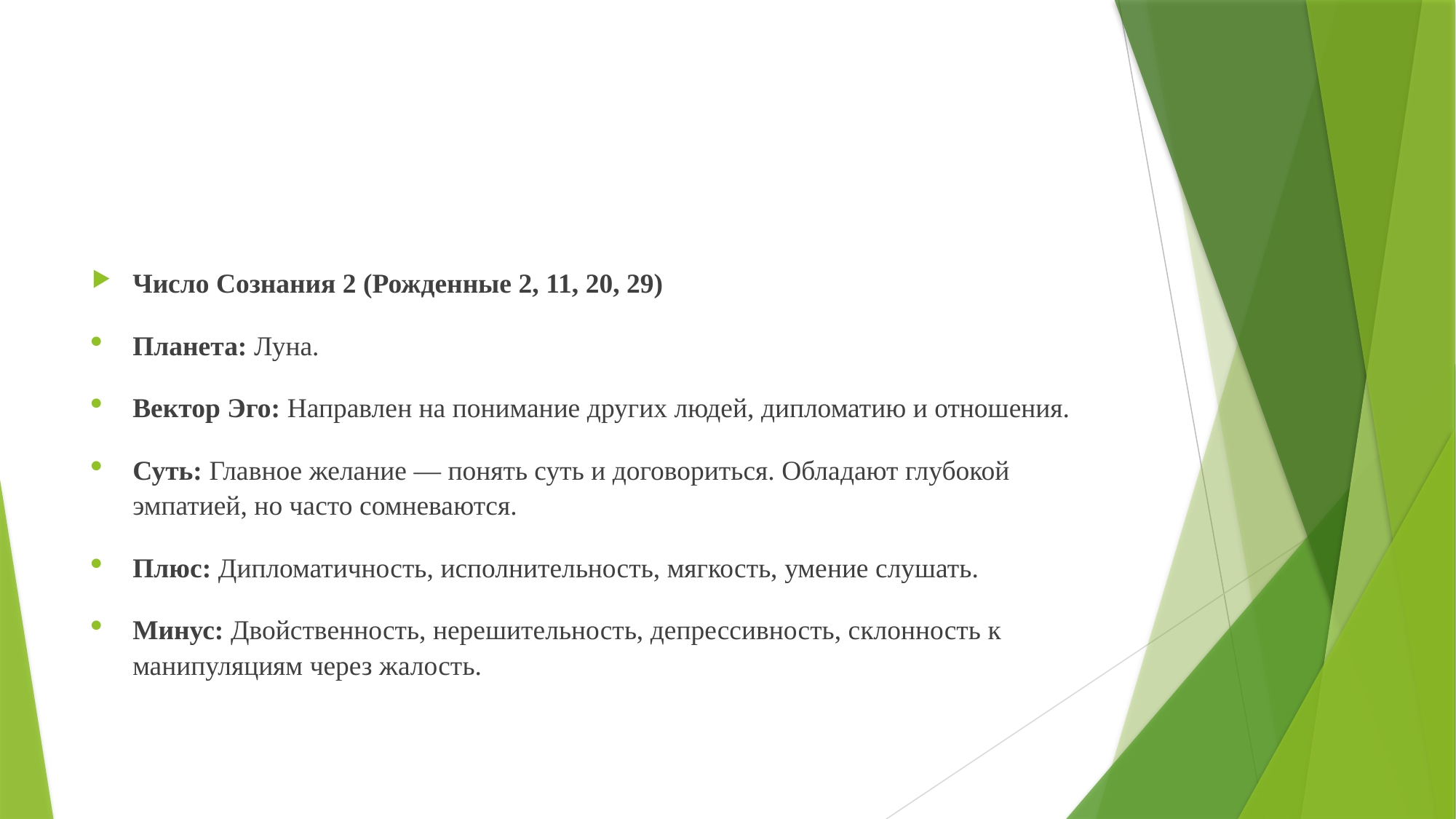

#
Число Сознания 2 (Рожденные 2, 11, 20, 29)
Планета: Луна.
Вектор Эго: Направлен на понимание других людей, дипломатию и отношения.
Суть: Главное желание — понять суть и договориться. Обладают глубокой эмпатией, но часто сомневаются.
Плюс: Дипломатичность, исполнительность, мягкость, умение слушать.
Минус: Двойственность, нерешительность, депрессивность, склонность к манипуляциям через жалость.